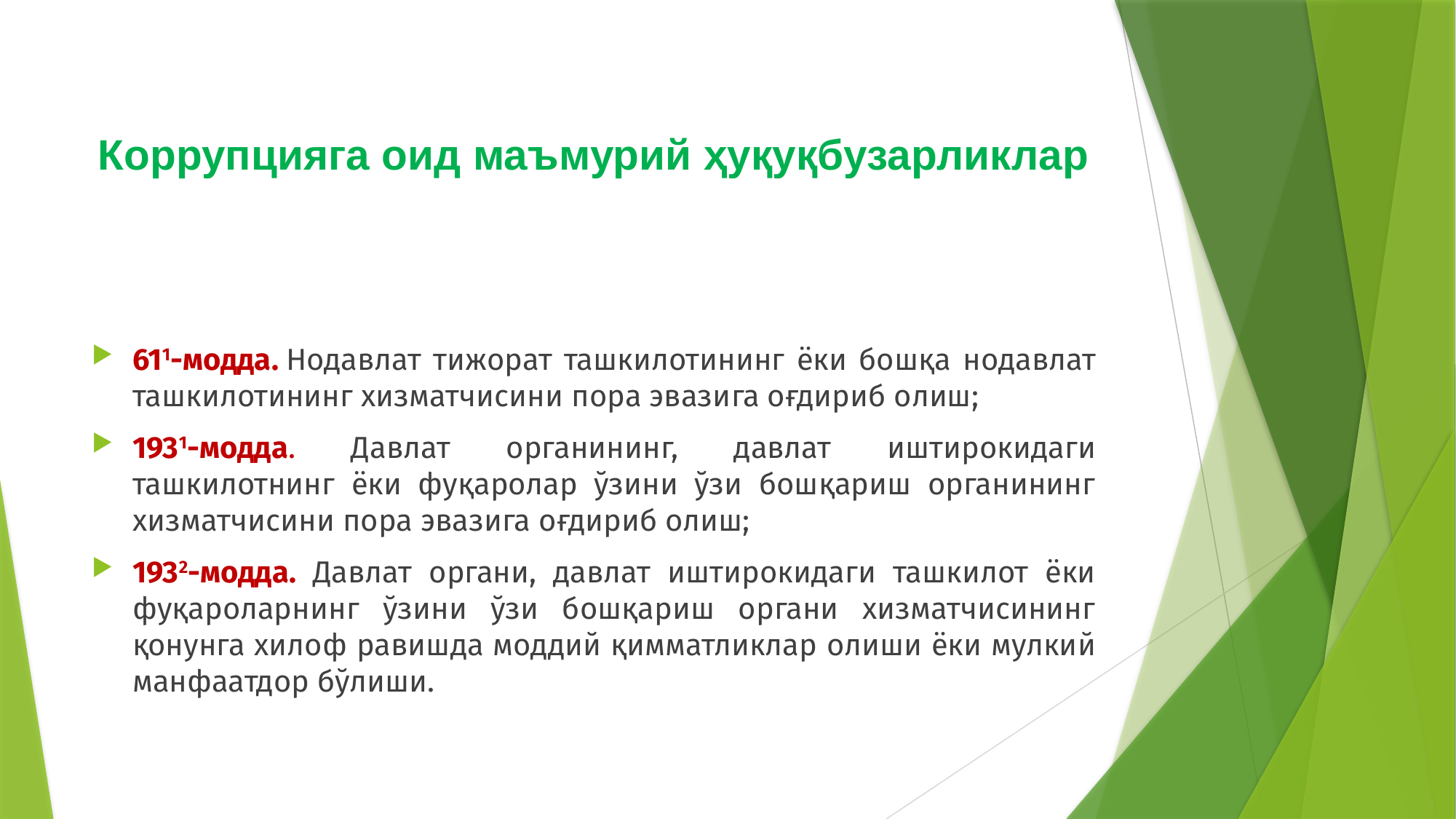

# Коррупцияга оид маъмурий ҳуқуқбузарликлар
611-модда. Нодавлат тижорат ташкилотининг ёки бошқа нодавлат ташкилотининг хизматчисини пора эвазига оғдириб олиш;
1931-модда. Давлат органининг, давлат иштирокидаги ташкилотнинг ёки фуқаролар ўзини ўзи бошқариш органининг хизматчисини пора эвазига оғдириб олиш;
1932-модда. Давлат органи, давлат иштирокидаги ташкилот ёки фуқароларнинг ўзини ўзи бошқариш органи хизматчисининг қонунга хилоф равишда моддий қимматликлар олиши ёки мулкий манфаатдор бўлиши.